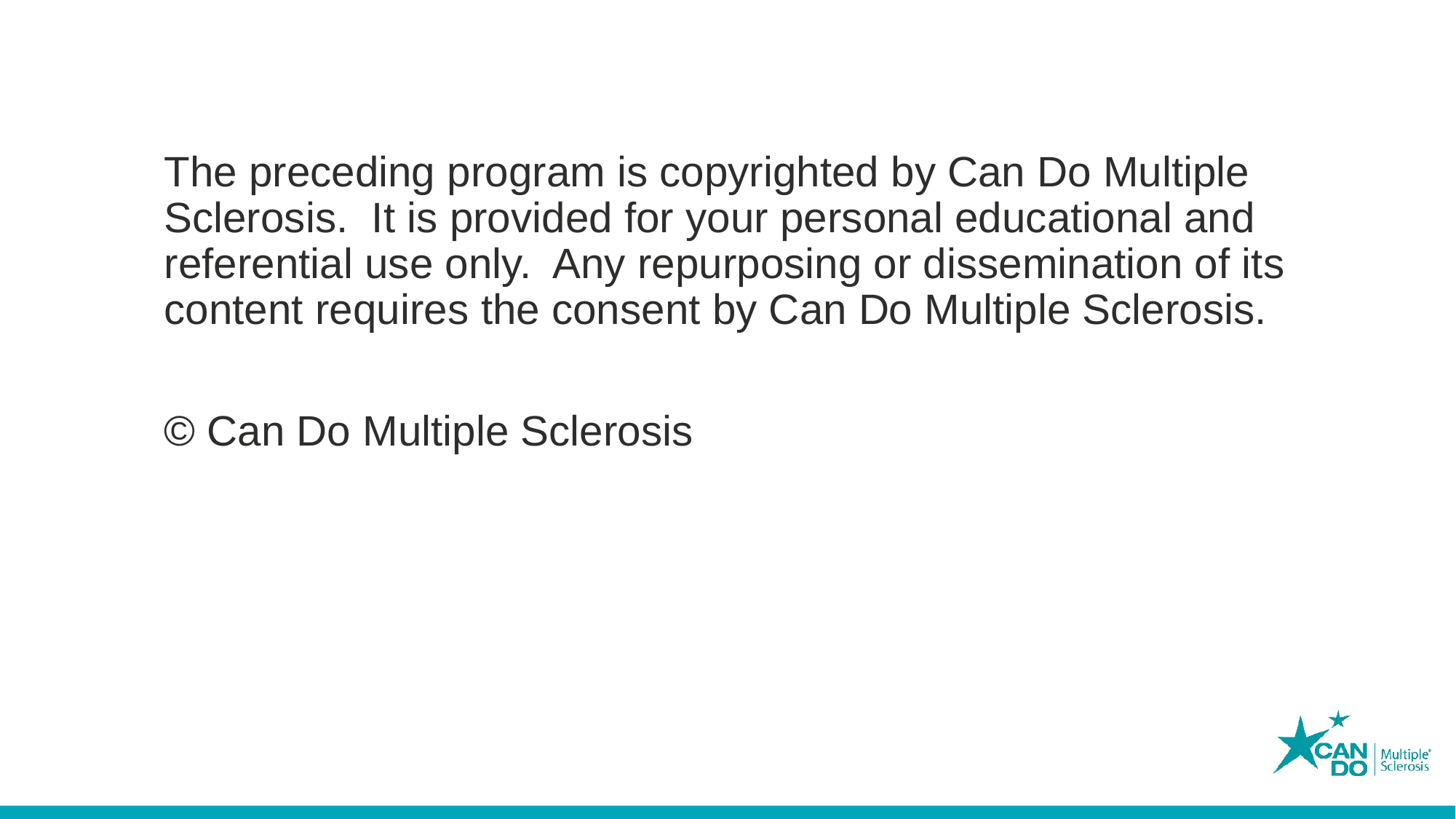

The preceding program is copyrighted by Can Do Multiple Sclerosis.  It is provided for your personal educational and referential use only.  Any repurposing or dissemination of its content requires the consent by Can Do Multiple Sclerosis.

© Can Do Multiple Sclerosis